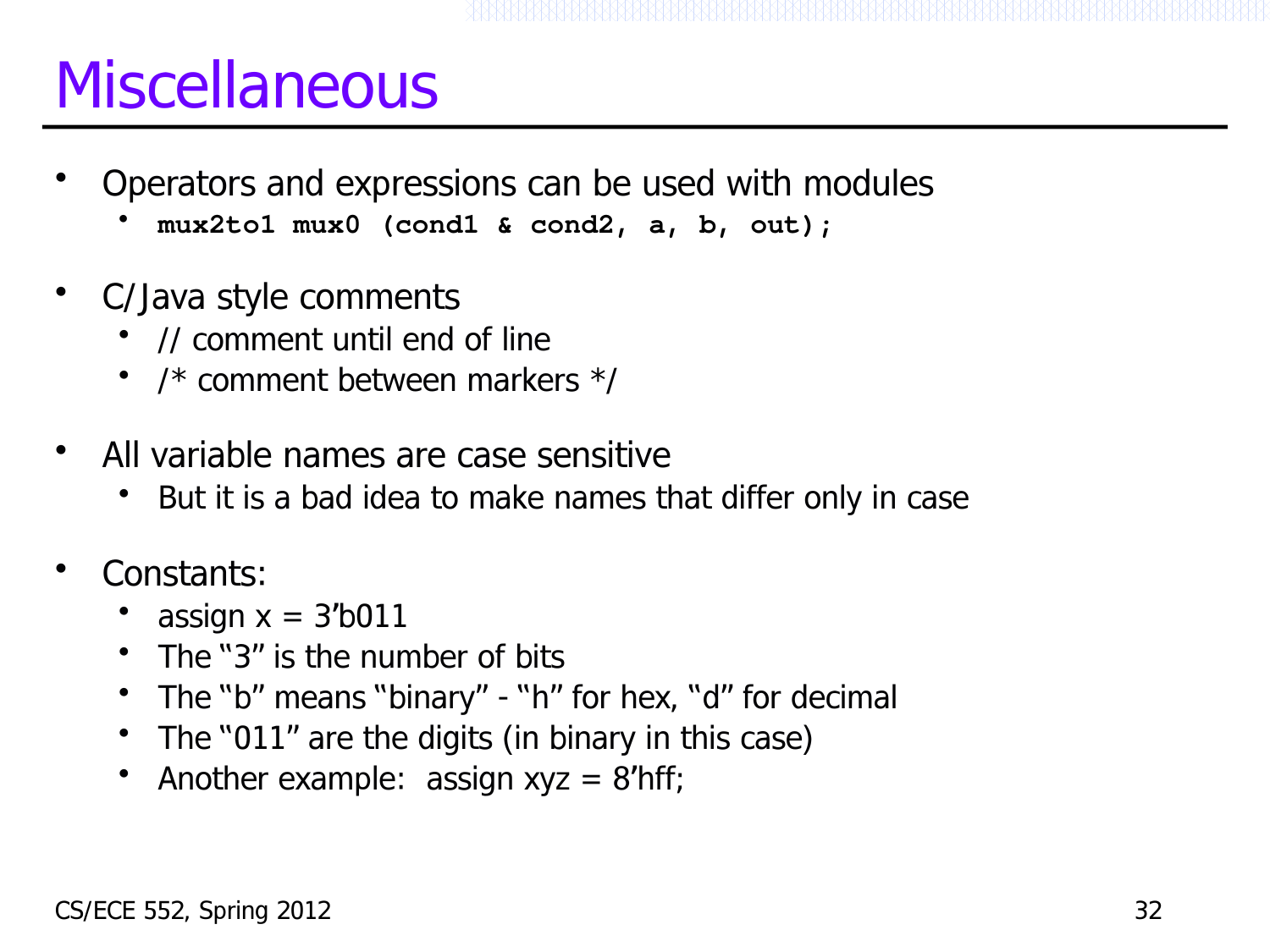

# Miscellaneous
Operators and expressions can be used with modules
mux2to1 mux0 (cond1 & cond2, a, b, out);

C/Java style comments
// comment until end of line
/* comment between markers */

All variable names are case sensitive
But it is a bad idea to make names that differ only in case

Constants:
assign x = 3’b011
The “3” is the number of bits
The “b” means “binary” - “h” for hex, “d” for decimal
The “011” are the digits (in binary in this case)
Another example:  assign xyz = 8’hff;
CS/ECE 552, Spring 2012
32